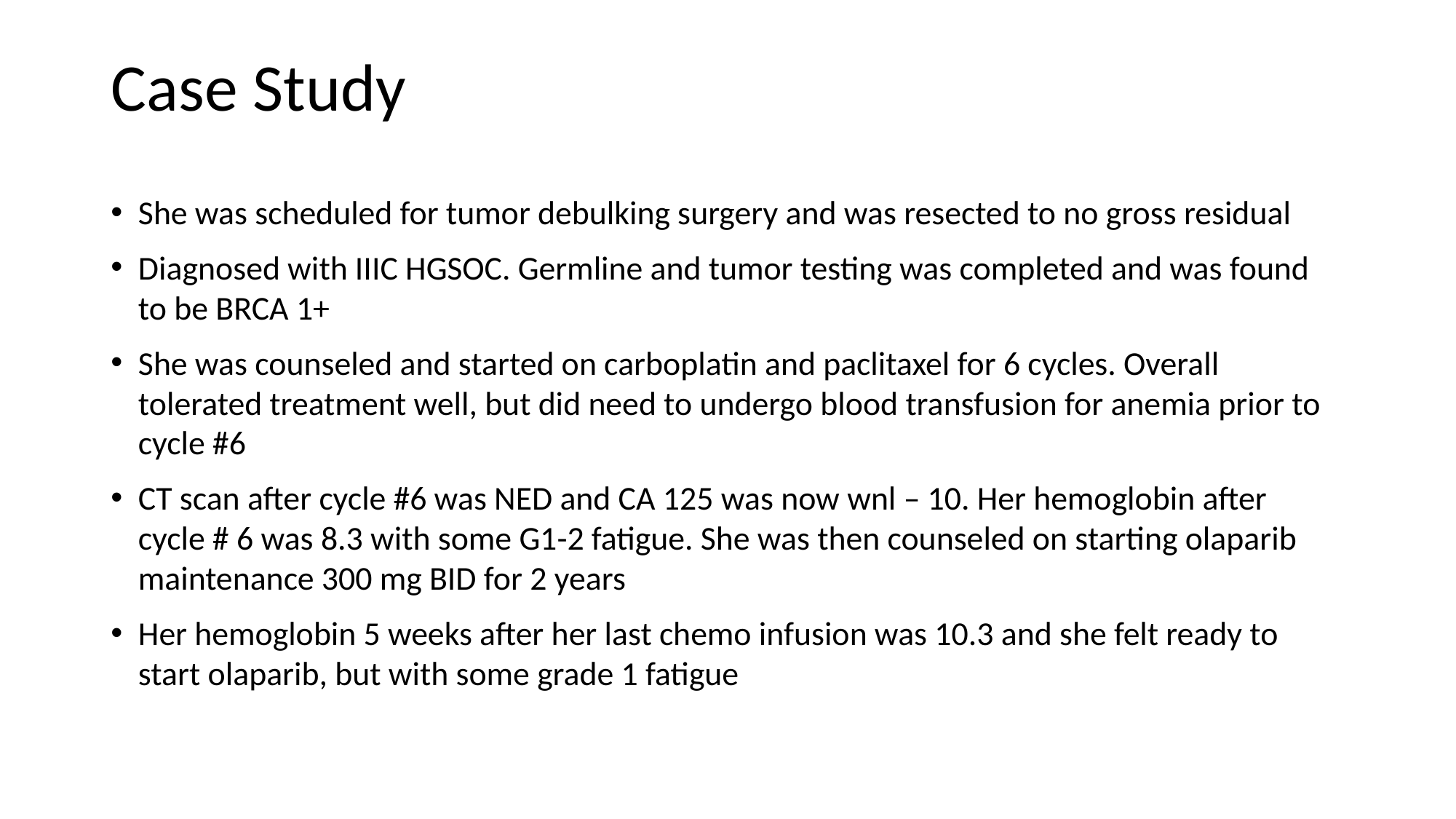

# Case Study
She was scheduled for tumor debulking surgery and was resected to no gross residual
Diagnosed with IIIC HGSOC. Germline and tumor testing was completed and was found to be BRCA 1+
She was counseled and started on carboplatin and paclitaxel for 6 cycles. Overall tolerated treatment well, but did need to undergo blood transfusion for anemia prior to cycle #6
CT scan after cycle #6 was NED and CA 125 was now wnl – 10. Her hemoglobin after cycle # 6 was 8.3 with some G1-2 fatigue. She was then counseled on starting olaparib maintenance 300 mg BID for 2 years
Her hemoglobin 5 weeks after her last chemo infusion was 10.3 and she felt ready to start olaparib, but with some grade 1 fatigue